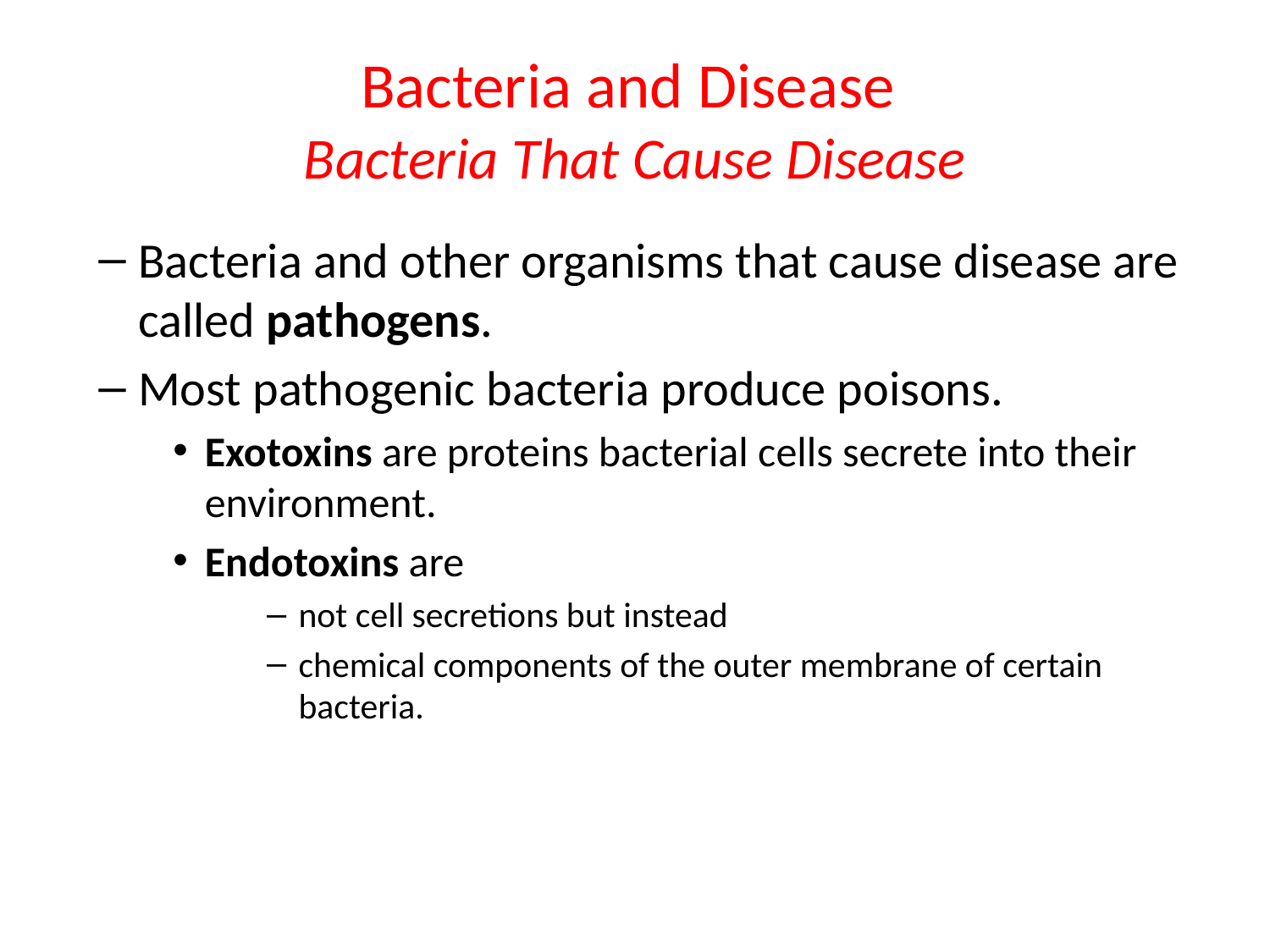

# Bacteria and Disease Bacteria That Cause Disease
Bacteria and other organisms that cause disease are called pathogens.
Most pathogenic bacteria produce poisons.
Exotoxins are proteins bacterial cells secrete into their environment.
Endotoxins are
not cell secretions but instead
chemical components of the outer membrane of certain bacteria.